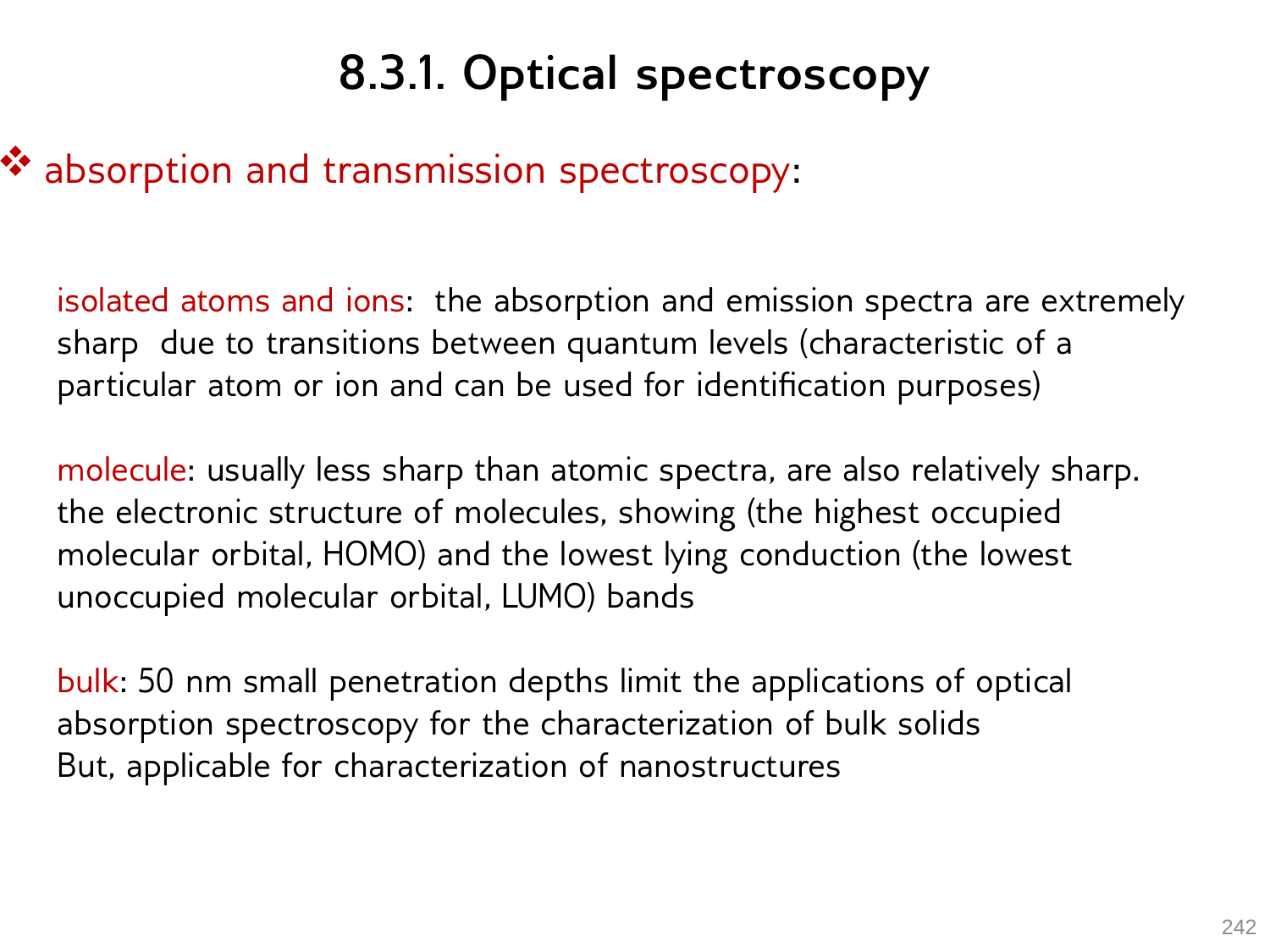

8.3.1. Optical spectroscopy
absorption and transmission spectroscopy:
isolated atoms and ions:  the absorption and emission spectra are extremely sharp  due to transitions between quantum levels (characteristic of a particular atom or ion and can be used for identification purposes)

molecule: usually less sharp than atomic spectra, are also relatively sharp.
the electronic structure of molecules, showing (the highest occupied
molecular orbital, HOMO) and the lowest lying conduction (the lowest
unoccupied molecular orbital, LUMO) bands

bulk: 50 nm small penetration depths limit the applications of optical absorption spectroscopy for the characterization of bulk solids
But, applicable for characterization of nanostructures
242